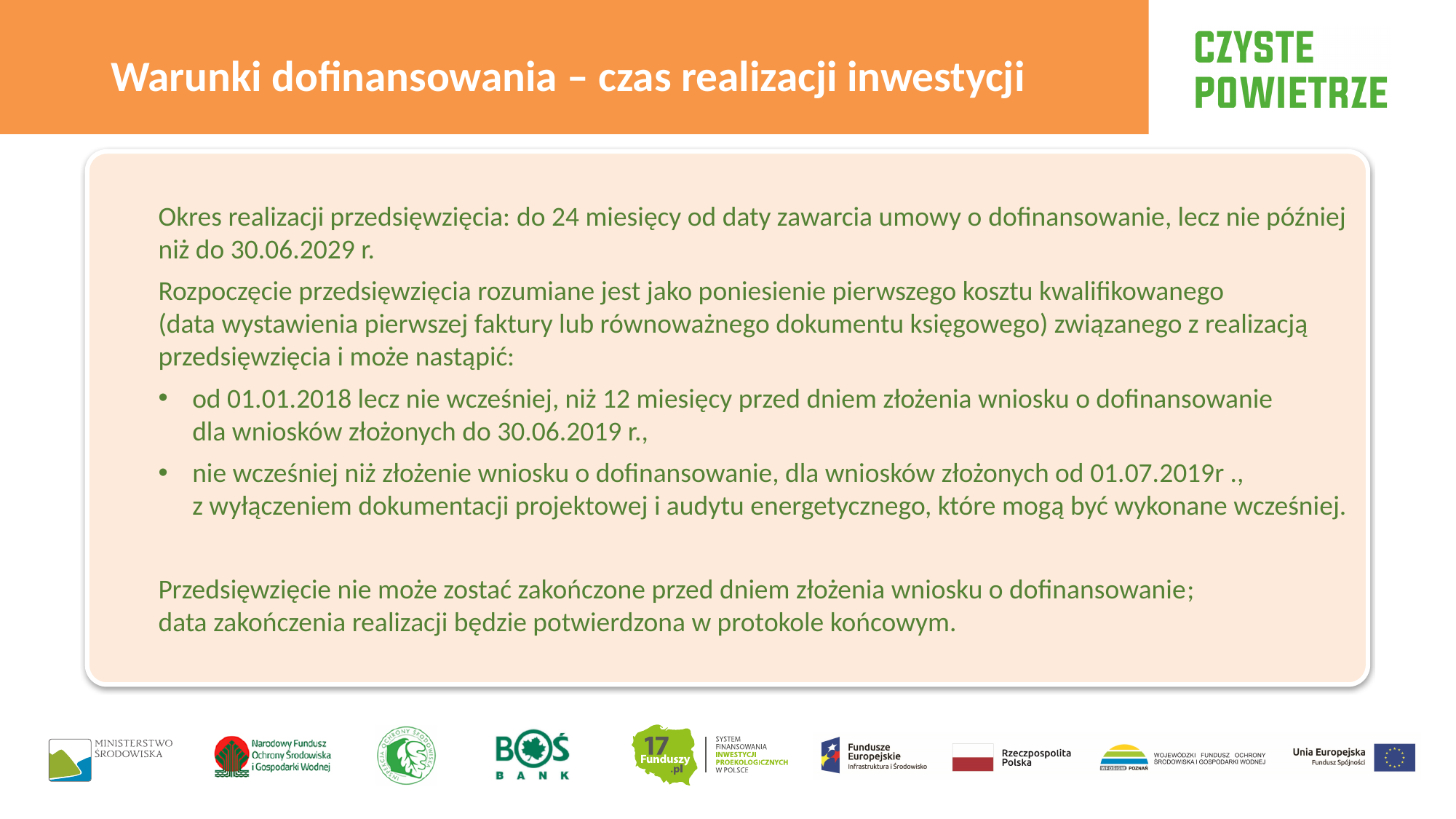

Warunki dofinansowania – czas realizacji inwestycji
Okres realizacji przedsięwzięcia: do 24 miesięcy od daty zawarcia umowy o dofinansowanie, lecz nie później niż do 30.06.2029 r.
Rozpoczęcie przedsięwzięcia rozumiane jest jako poniesienie pierwszego kosztu kwalifikowanego
(data wystawienia pierwszej faktury lub równoważnego dokumentu księgowego) związanego z realizacją przedsięwzięcia i może nastąpić:
od 01.01.2018 lecz nie wcześniej, niż 12 miesięcy przed dniem złożenia wniosku o dofinansowanie
dla wniosków złożonych do 30.06.2019 r.,
nie wcześniej niż złożenie wniosku o dofinansowanie, dla wniosków złożonych od 01.07.2019r .,
z wyłączeniem dokumentacji projektowej i audytu energetycznego, które mogą być wykonane wcześniej.

Przedsięwzięcie nie może zostać zakończone przed dniem złożenia wniosku o dofinansowanie;
data zakończenia realizacji będzie potwierdzona w protokole końcowym.